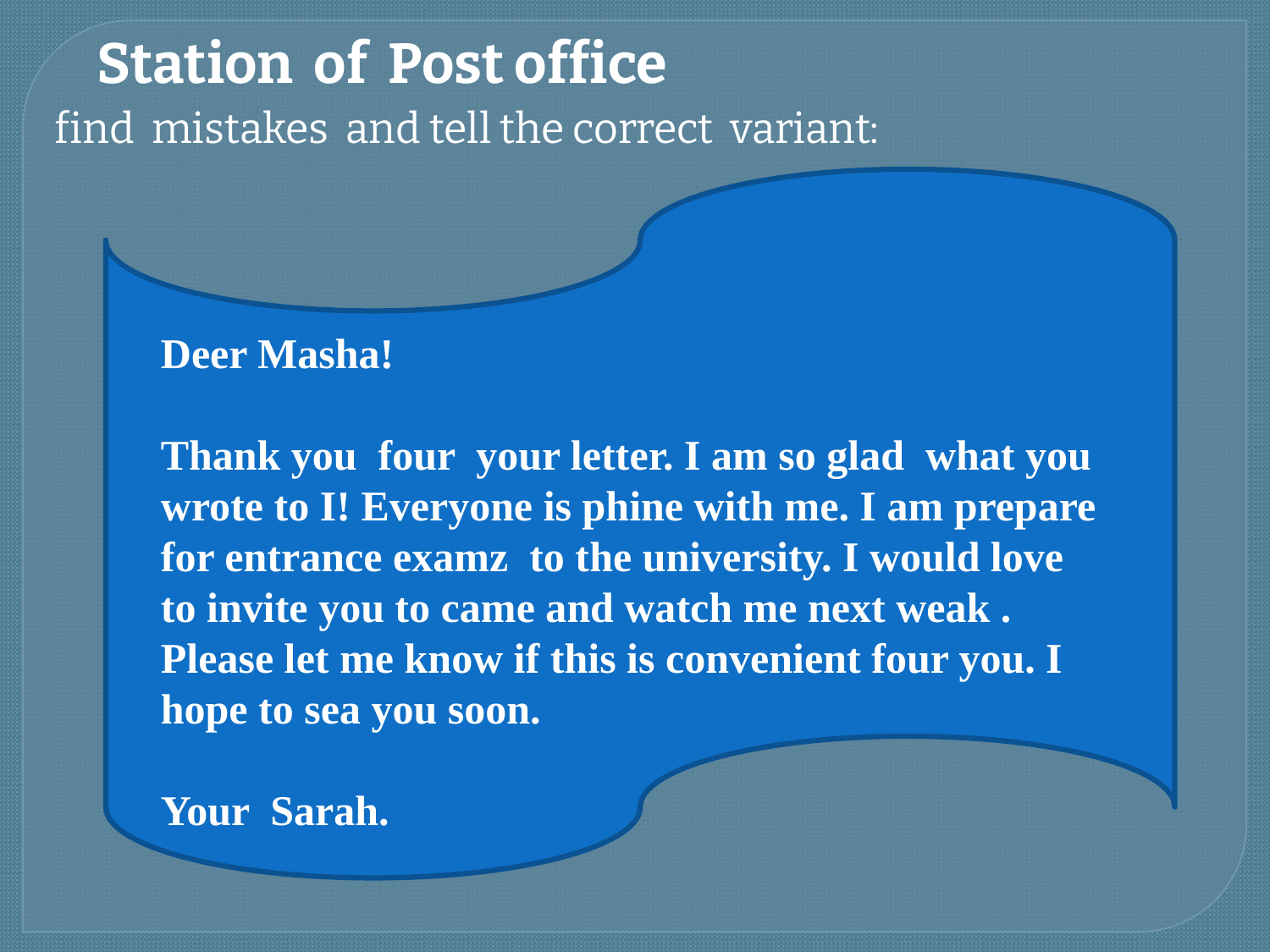

Station  of  Post office
find  mistakes  and tell the correct  variant:

Deer Masha!

Thank you  four  your letter. I am so glad  what you wrote to I! Everyone is phine with me. I am prepare for entrance examz  to the university. I would love to invite you to came and watch me next weak . Please let me know if this is convenient four you. I hope to sea you soon.

Your  Sarah.